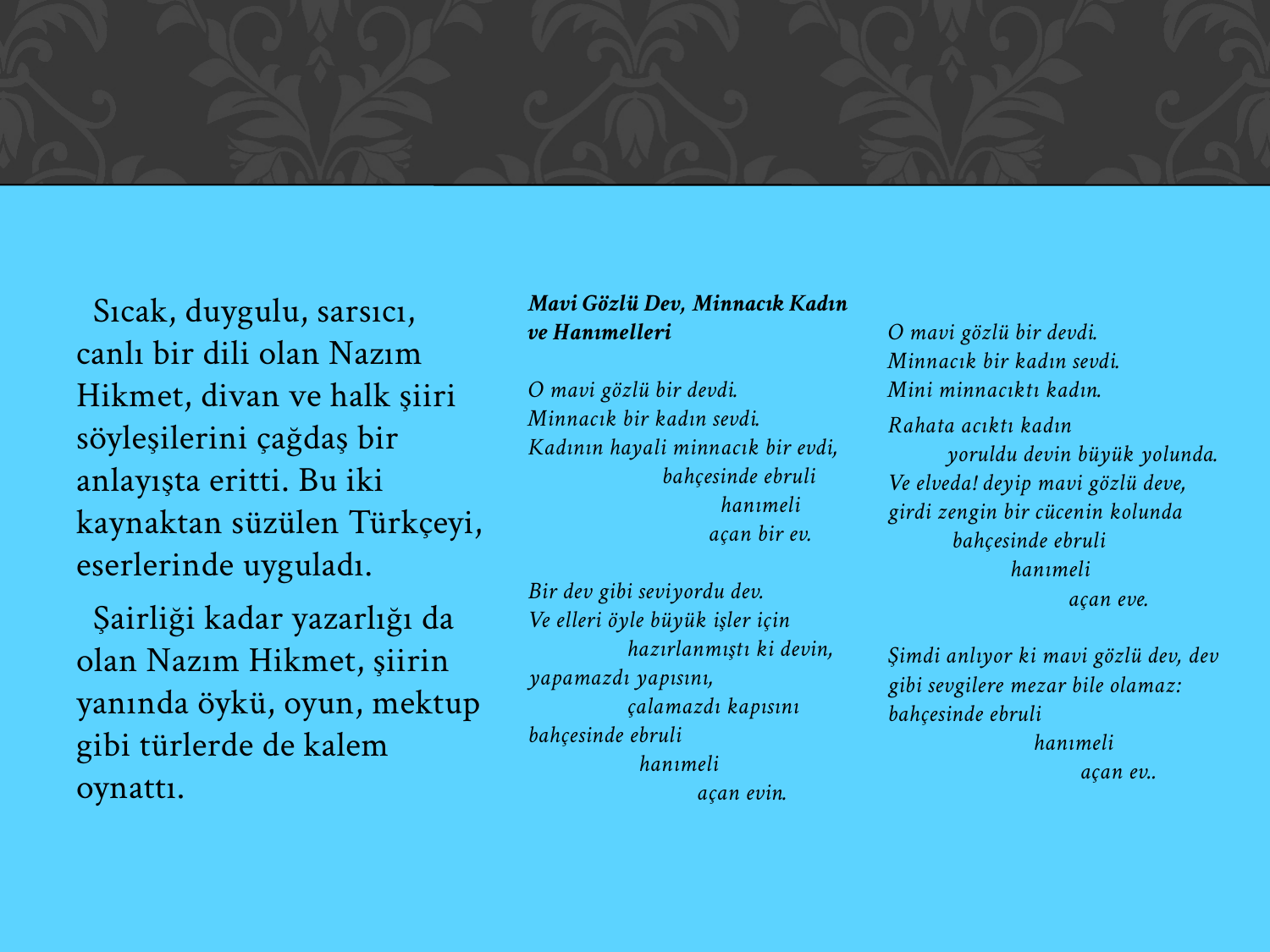

#
  Sıcak, duygulu, sarsıcı, canlı bir dili olan Nazım Hikmet, divan ve halk şiiri söyleşilerini çağdaş bir anlayışta eritti. Bu iki kaynaktan süzülen Türkçeyi, eserlerinde uyguladı.
  Şairliği kadar yazarlığı da olan Nazım Hikmet, şiirin yanında öykü, oyun, mektup gibi türlerde de kalem oynattı.
Mavi Gözlü Dev, Minnacık Kadın ve Hanımelleri
O mavi gözlü bir devdi.
Minnacık bir kadın sevdi.
Kadının hayali minnacık bir evdi,
                       bahçesinde ebruli
                                 hanımeli
                               açan bir ev.
Bir dev gibi seviyordu dev.
Ve elleri öyle büyük işler için
                 hazırlanmıştı ki devin, yapamazdı yapısını,
                 çalamazdı kapısını
bahçesinde ebruli
                   hanımeli
                             açan evin.
O mavi gözlü bir devdi.
Minnacık bir kadın sevdi.
Mini minnacıktı kadın.
Rahata acıktı kadın
          yoruldu devin büyük yolunda.
Ve elveda! deyip mavi gözlü deve,
girdi zengin bir cücenin kolunda
           bahçesinde ebruli
                     hanımeli
                               açan eve.
Şimdi anlıyor ki mavi gözlü dev, dev gibi sevgilere mezar bile olamaz:
bahçesinde ebruli
                         hanımeli
                                 açan ev..